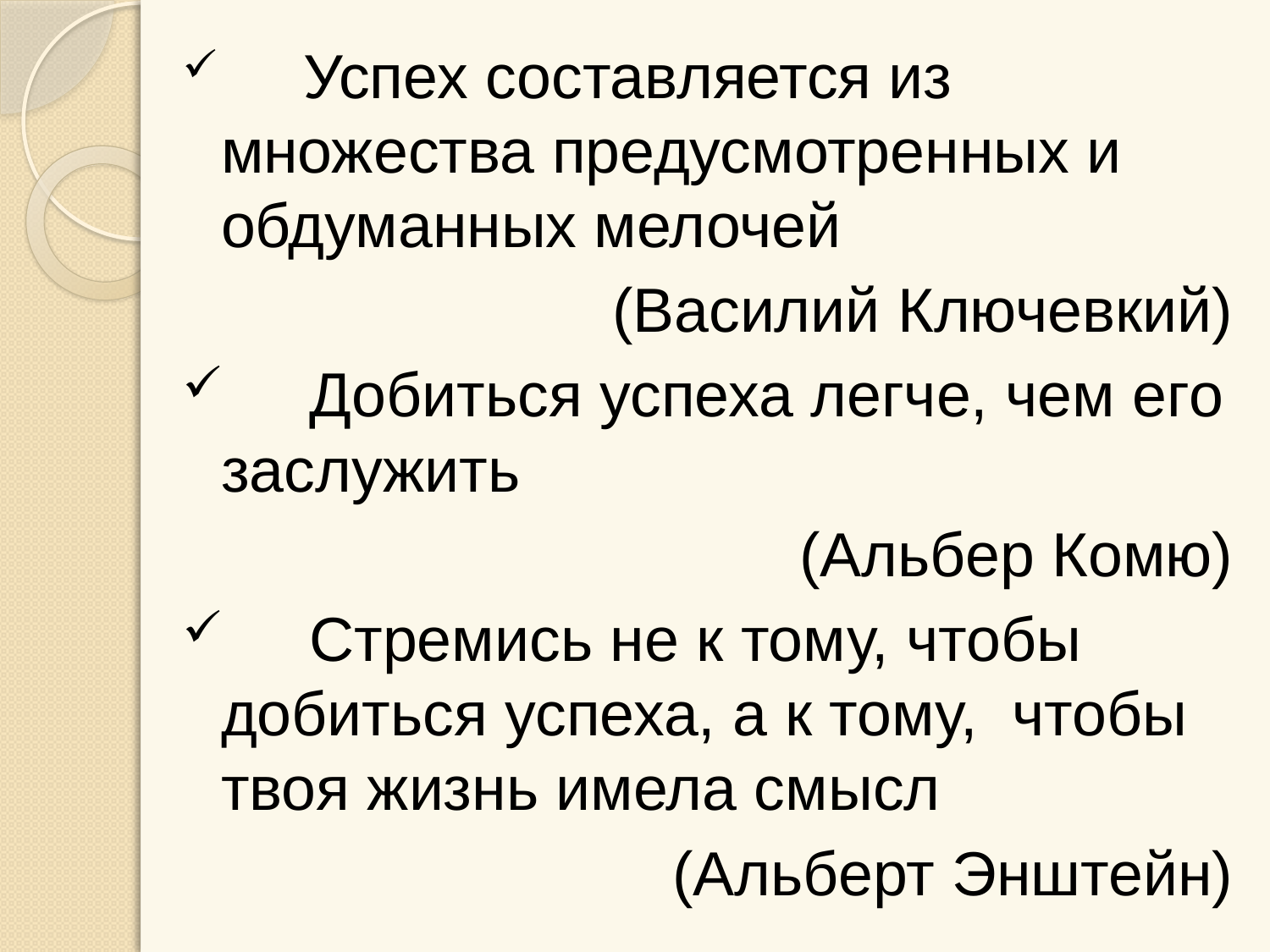

Успех составляется из множества предусмотренных и обдуманных мелочей
(Василий Ключевкий)
     Добиться успеха легче, чем его заслужить
(Альбер Комю)
     Стремись не к тому, чтобы добиться успеха, а к тому,  чтобы твоя жизнь имела смысл
(Альберт Энштейн)